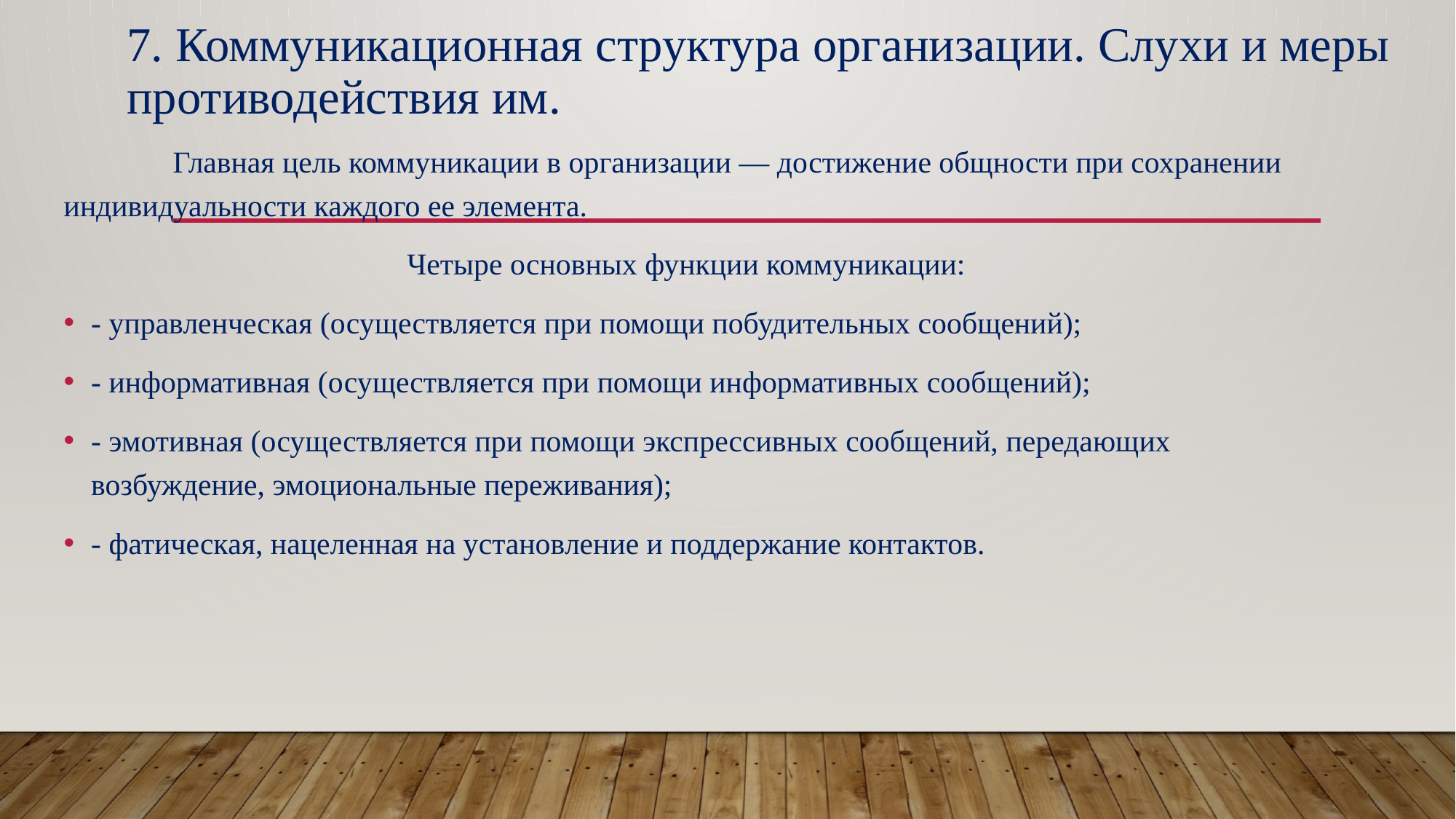

# 7. Коммуникационная структура организации. Слухи и меры противодействия им.
	Главная цель коммуникации в организации — достижение общности при сохранении индивидуальности каждого ее элемента.
Четыре основных функции коммуникации:
- управленческая (осуществляется при помощи побудительных сообщений);
- информативная (осуществляется при помощи информативных сообщений);
- эмотивная (осуществляется при помощи экспрессивных сообщений, передающих возбуждение, эмоциональные переживания);
- фатическая, нацеленная на установление и поддержание контактов.